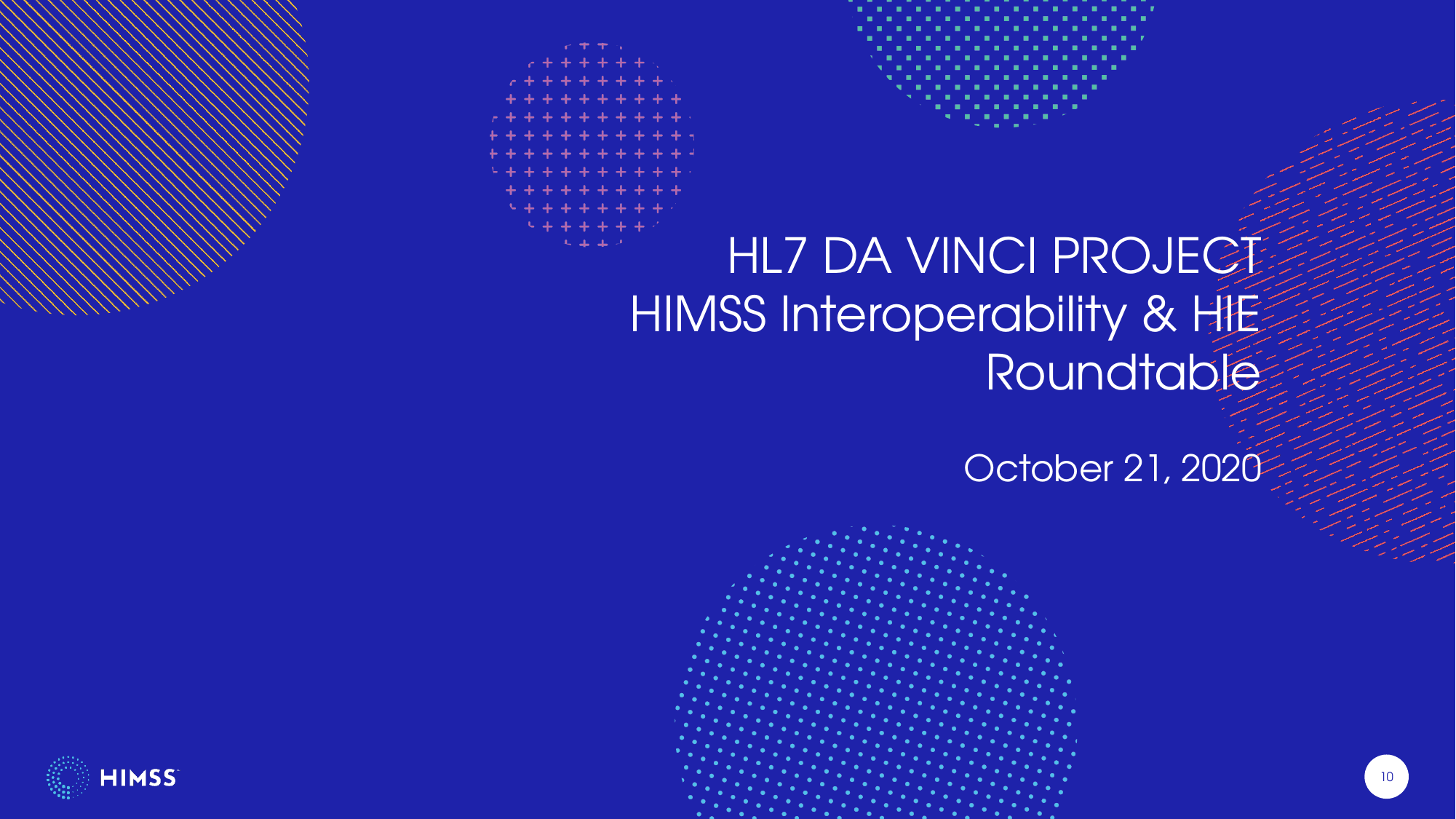

HL7 DA VINCI PROJECT
HIMSS Interoperability & HIE Roundtable
October 21, 2020
10